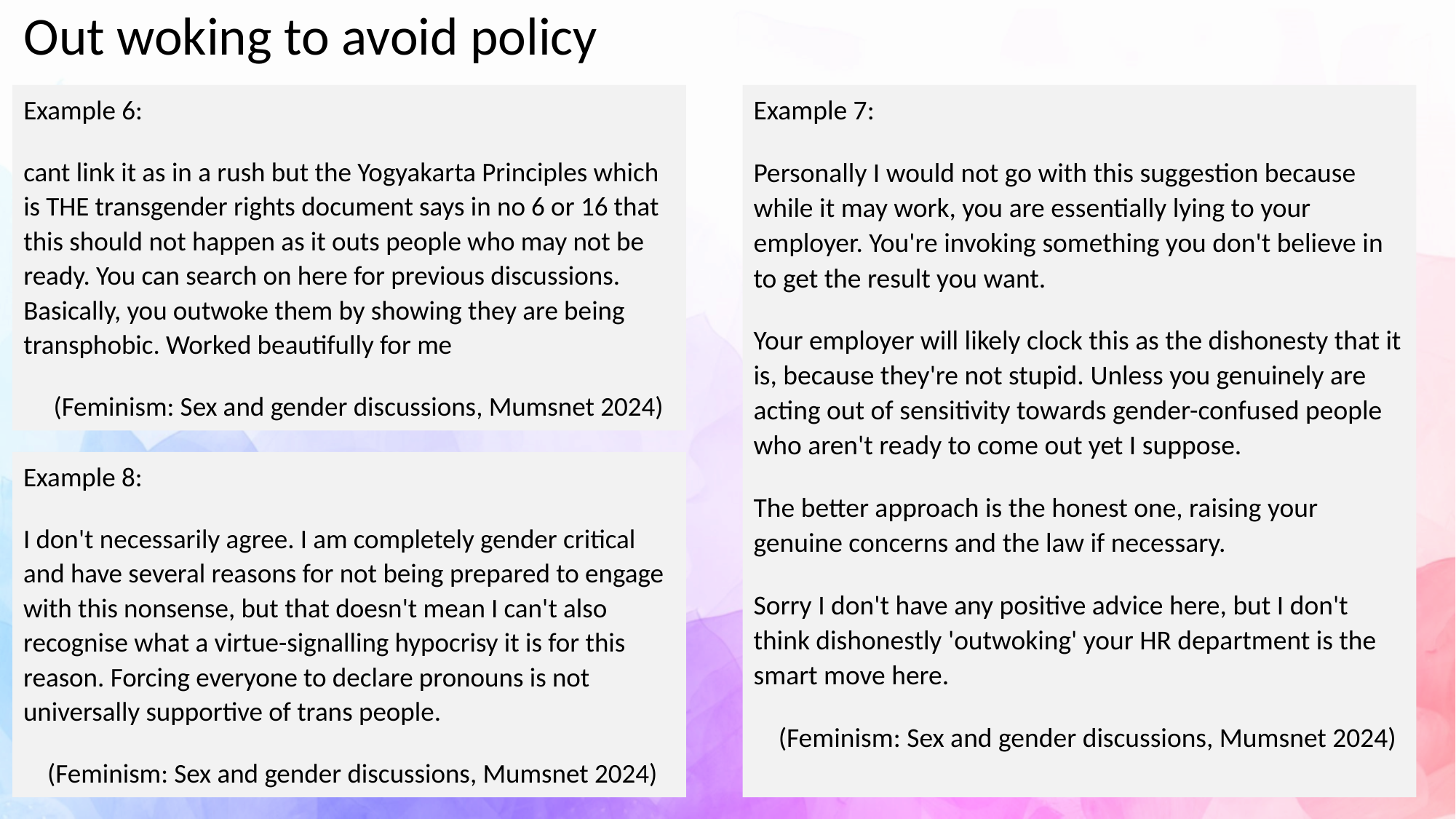

# Out woking to avoid policy
Example 6:
cant link it as in a rush but the Yogyakarta Principles which is THE transgender rights document says in no 6 or 16 that this should not happen as it outs people who may not be ready. You can search on here for previous discussions. Basically, you outwoke them by showing they are being transphobic. Worked beautifully for me
     (Feminism: Sex and gender discussions, Mumsnet 2024)
Example 7:
Personally I would not go with this suggestion because while it may work, you are essentially lying to your employer. You're invoking something you don't believe in to get the result you want.
Your employer will likely clock this as the dishonesty that it is, because they're not stupid. Unless you genuinely are acting out of sensitivity towards gender-confused people who aren't ready to come out yet I suppose.
The better approach is the honest one, raising your genuine concerns and the law if necessary.
Sorry I don't have any positive advice here, but I don't think dishonestly 'outwoking' your HR department is the smart move here.
    (Feminism: Sex and gender discussions, Mumsnet 2024)
Example 8:
I don't necessarily agree. I am completely gender critical and have several reasons for not being prepared to engage with this nonsense, but that doesn't mean I can't also recognise what a virtue-signalling hypocrisy it is for this reason. Forcing everyone to declare pronouns is not universally supportive of trans people.
    (Feminism: Sex and gender discussions, Mumsnet 2024)